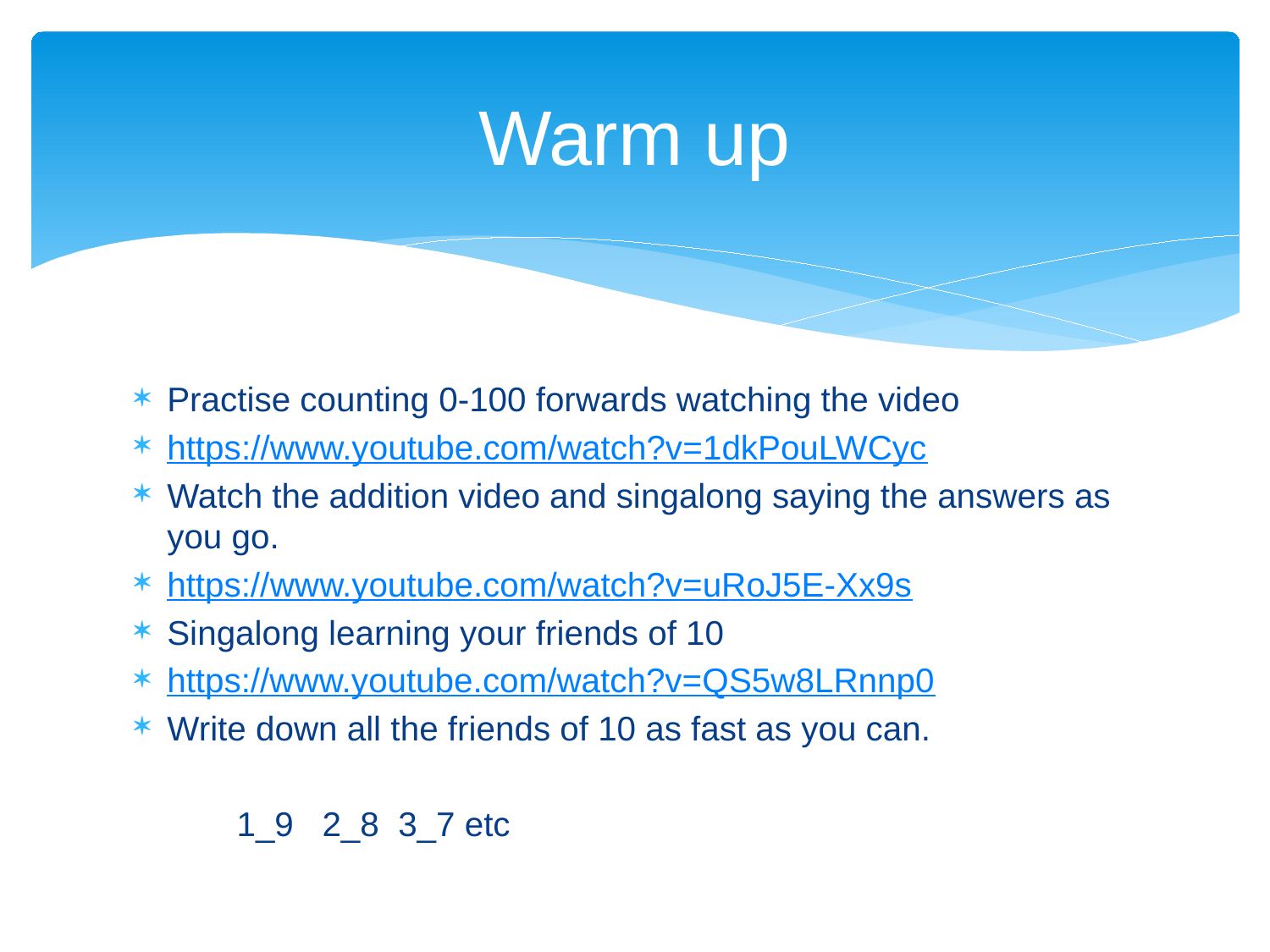

# Warm up
Practise counting 0-100 forwards watching the video
https://www.youtube.com/watch?v=1dkPouLWCyc
Watch the addition video and singalong saying the answers as you go.
https://www.youtube.com/watch?v=uRoJ5E-Xx9s
Singalong learning your friends of 10
https://www.youtube.com/watch?v=QS5w8LRnnp0
Write down all the friends of 10 as fast as you can.

			1_9   2_8  3_7 etc